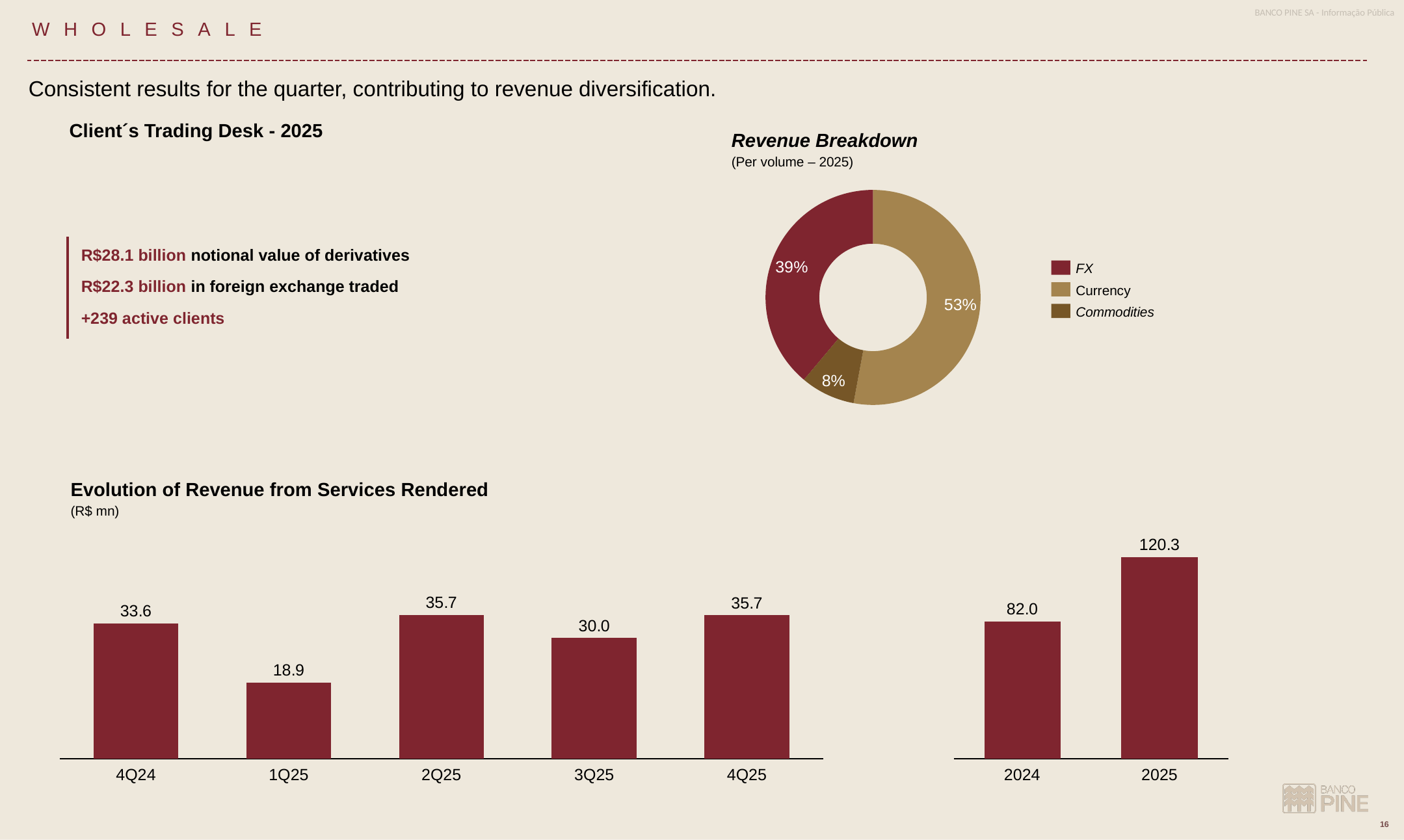

WHOLESALE
Consistent results for the quarter, contributing to revenue diversification.
Client´s Trading Desk - 2025
Revenue Breakdown
(Per volume – 2025)

### Chart

| Category |  |
|---|---|
R$28.1 billion notional value of derivatives
R$22.3 billion in foreign exchange traded
+239 active clients
FX

Currency

Commodities

Evolution of Revenue from Services Rendered
(R$ mn)

### Chart

| Category |  |
|---|---|

### Chart

| Category |  |
|---|---|

### Chart

| Category |  |
|---|---|
4Q24
1Q25
2Q25
3Q25
4Q25
2024
2025
1T24
3T23
4T23
1T24
2T24
3T24
9M23
9M24